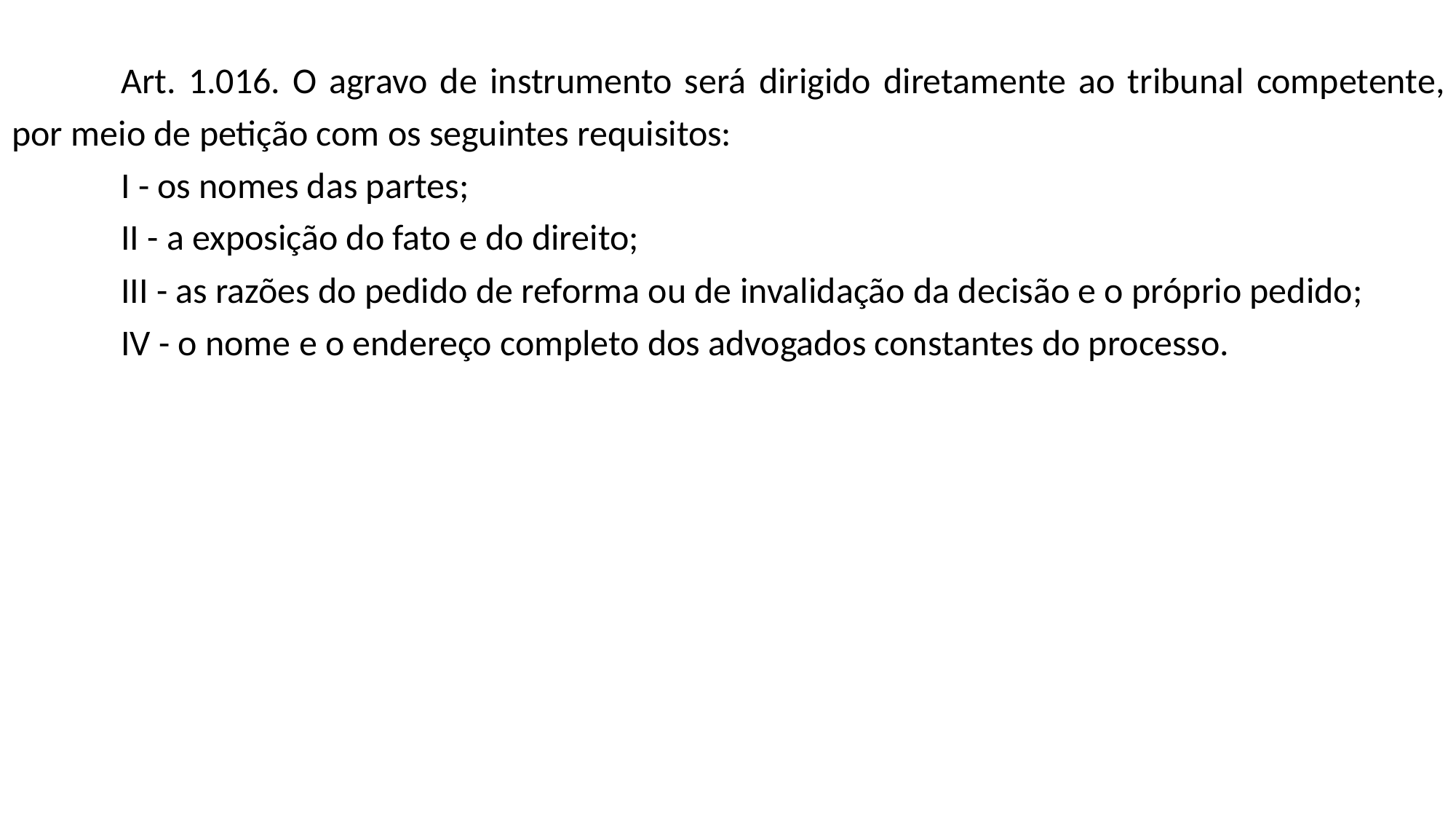

Art. 1.016. O agravo de instrumento será dirigido diretamente ao tribunal competente, por meio de petição com os seguintes requisitos:
	I - os nomes das partes;
	II - a exposição do fato e do direito;
	III - as razões do pedido de reforma ou de invalidação da decisão e o próprio pedido;
	IV - o nome e o endereço completo dos advogados constantes do processo.